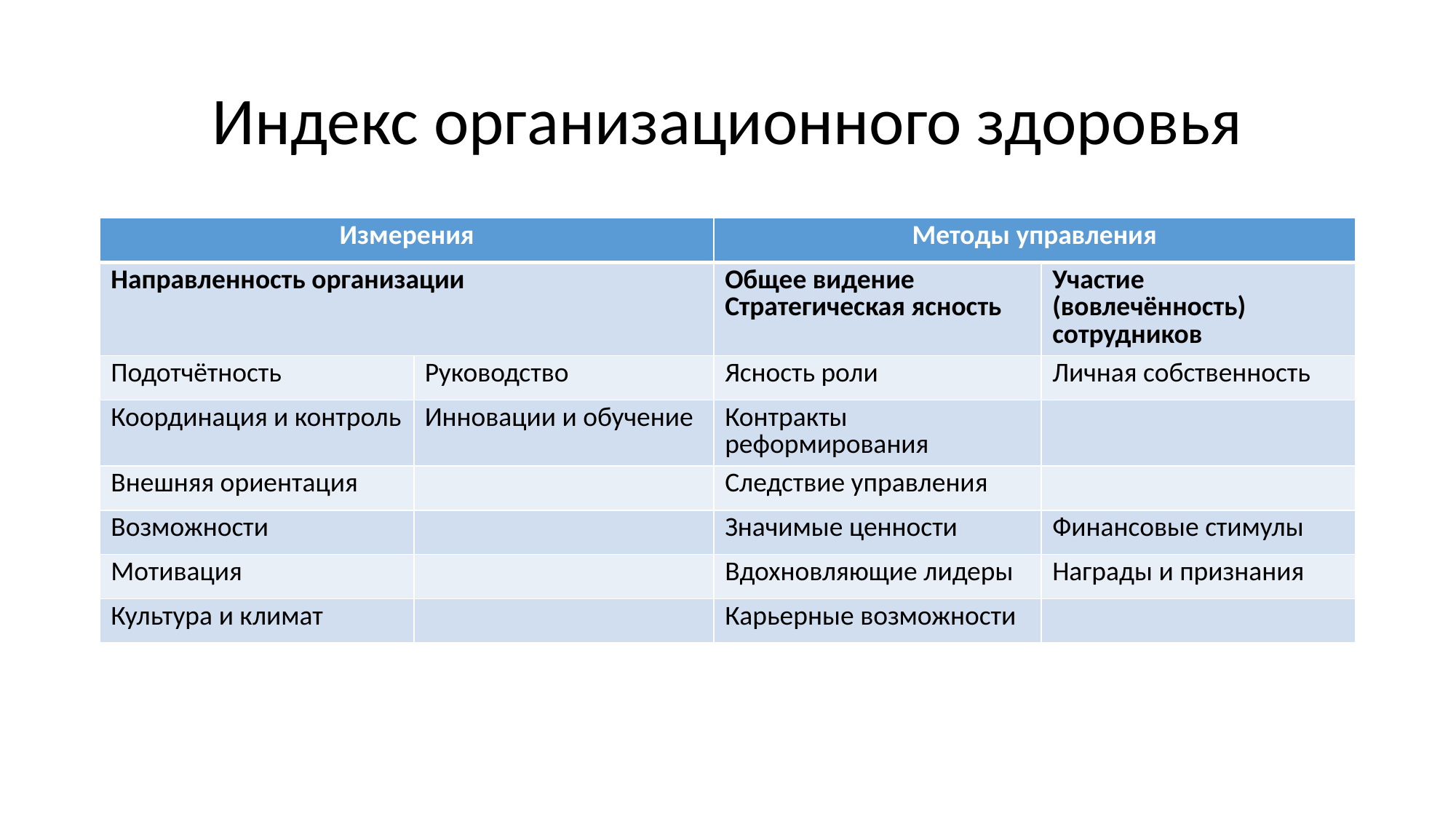

# Индекс организационного здоровья
| Измерения |  | Методы управления |  |
| --- | --- | --- | --- |
| Направленность организации |  | Общее видение Стратегическая ясность | Участие (вовлечённость) сотрудников |
| Подотчётность | Руководство | Ясность роли | Личная собственность |
| Координация и контроль | Инновации и обучение | Контракты реформирования |  |
| Внешняя ориентация |  | Следствие управления |  |
| Возможности |  | Значимые ценности | Финансовые стимулы |
| Мотивация |  | Вдохновляющие лидеры | Награды и признания |
| Культура и климат |  | Карьерные возможности |  |